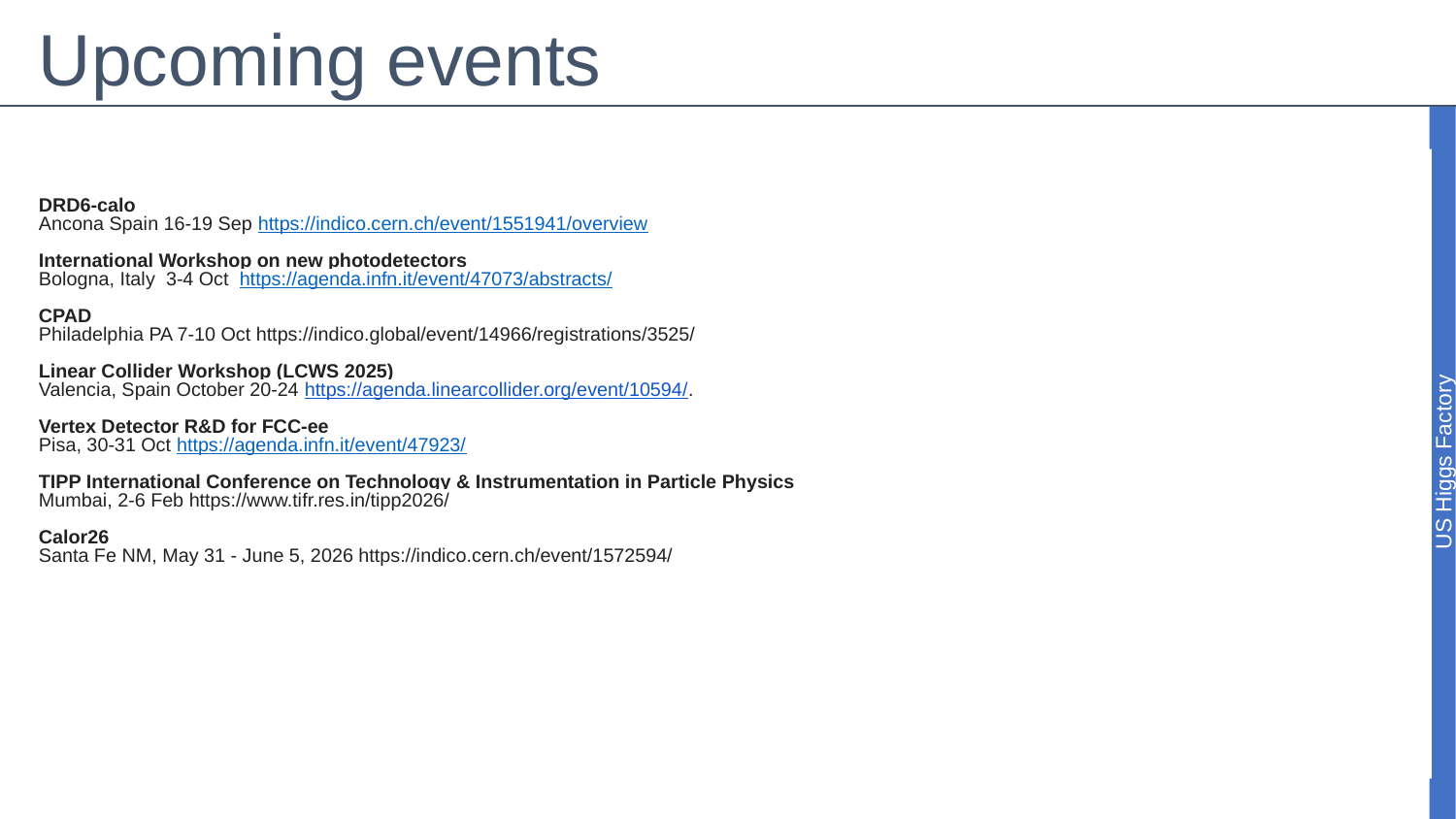

# Upcoming events

DRD6-calo
Ancona Spain 16-19 Sep https://indico.cern.ch/event/1551941/overview

International Workshop on new photodetectors
Bologna, Italy  3-4 Oct  https://agenda.infn.it/event/47073/abstracts/

CPAD
Philadelphia PA 7-10 Oct https://indico.global/event/14966/registrations/3525/

Linear Collider Workshop (LCWS 2025)
Valencia, Spain October 20-24 https://agenda.linearcollider.org/event/10594/.

Vertex Detector R&D for FCC-ee
Pisa, 30-31 Oct https://agenda.infn.it/event/47923/

TIPP International Conference on Technology & Instrumentation in Particle Physics
Mumbai, 2-6 Feb https://www.tifr.res.in/tipp2026/

Calor26
Santa Fe NM, May 31 - June 5, 2026 https://indico.cern.ch/event/1572594/